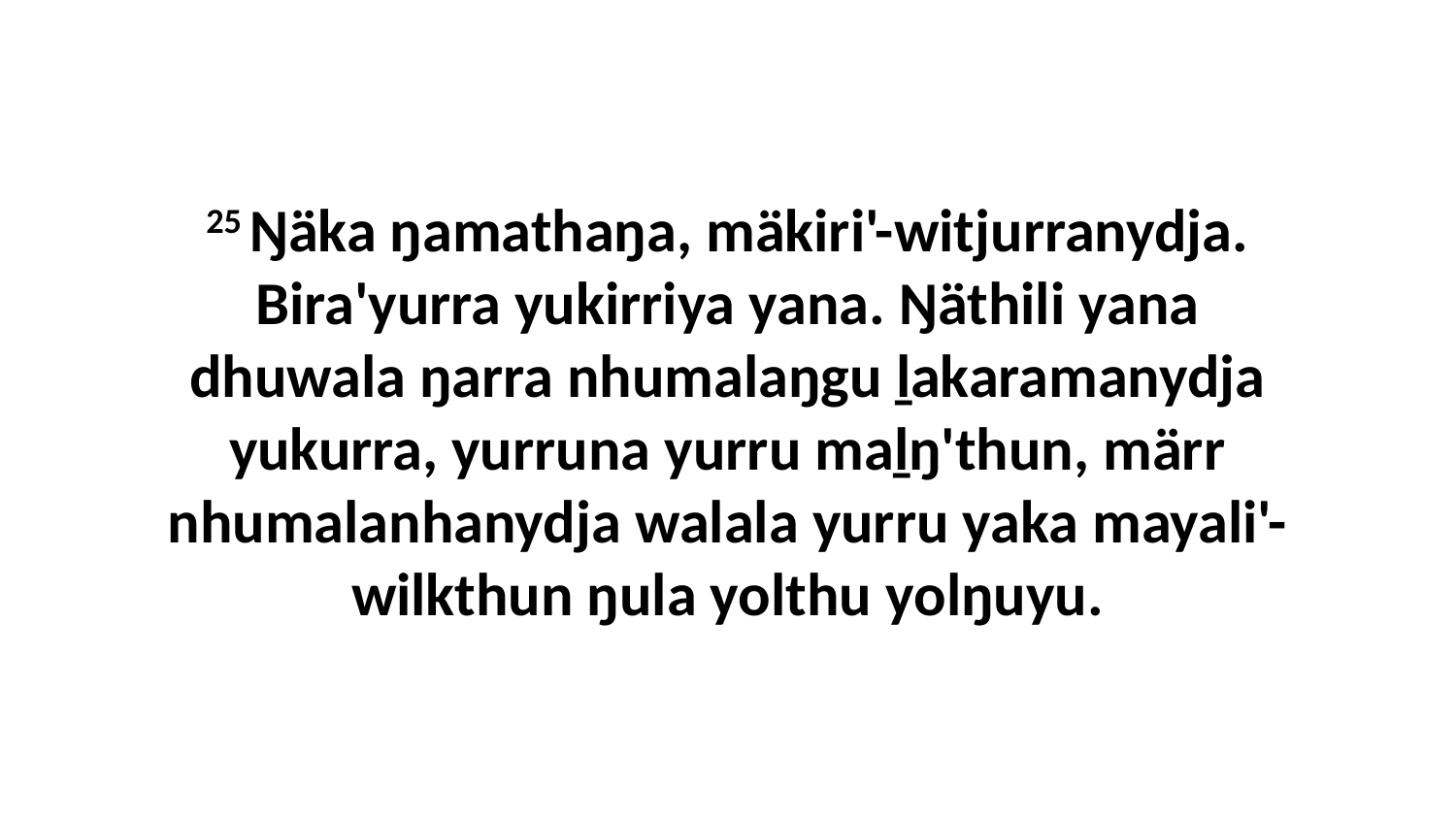

25 Ŋäka ŋamathaŋa, mäkiri'-witjurranydja. Bira'yurra yukirriya yana. Ŋäthili yana dhuwala ŋarra nhumalaŋgu ḻakaramanydja yukurra, yurruna yurru maḻŋ'thun, märr nhumalanhanydja walala yurru yaka mayali'-wilkthun ŋula yolthu yolŋuyu.